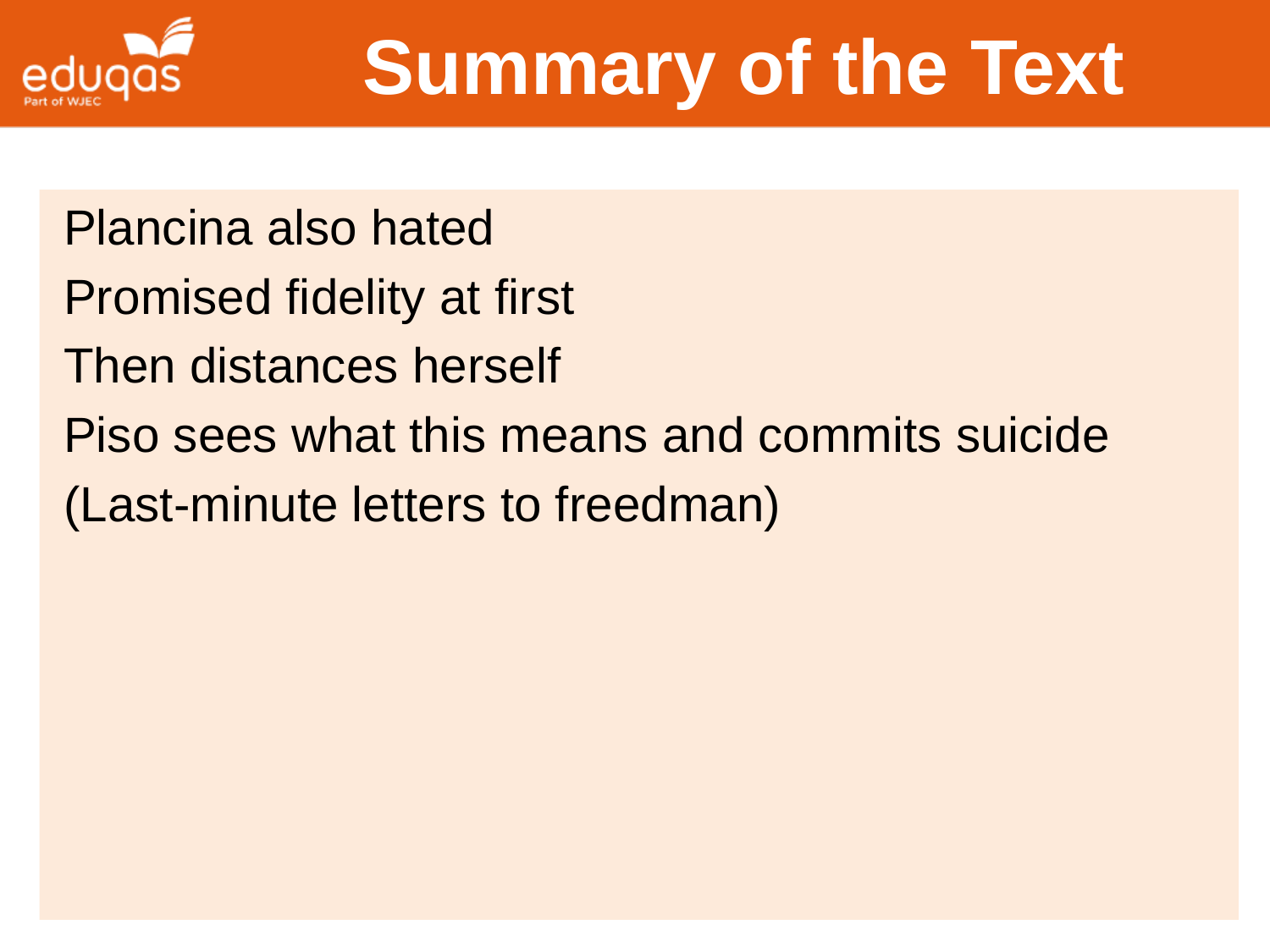

# Summary of the Text
Plancina also hated
Promised fidelity at first
Then distances herself
Piso sees what this means and commits suicide
(Last-minute letters to freedman)